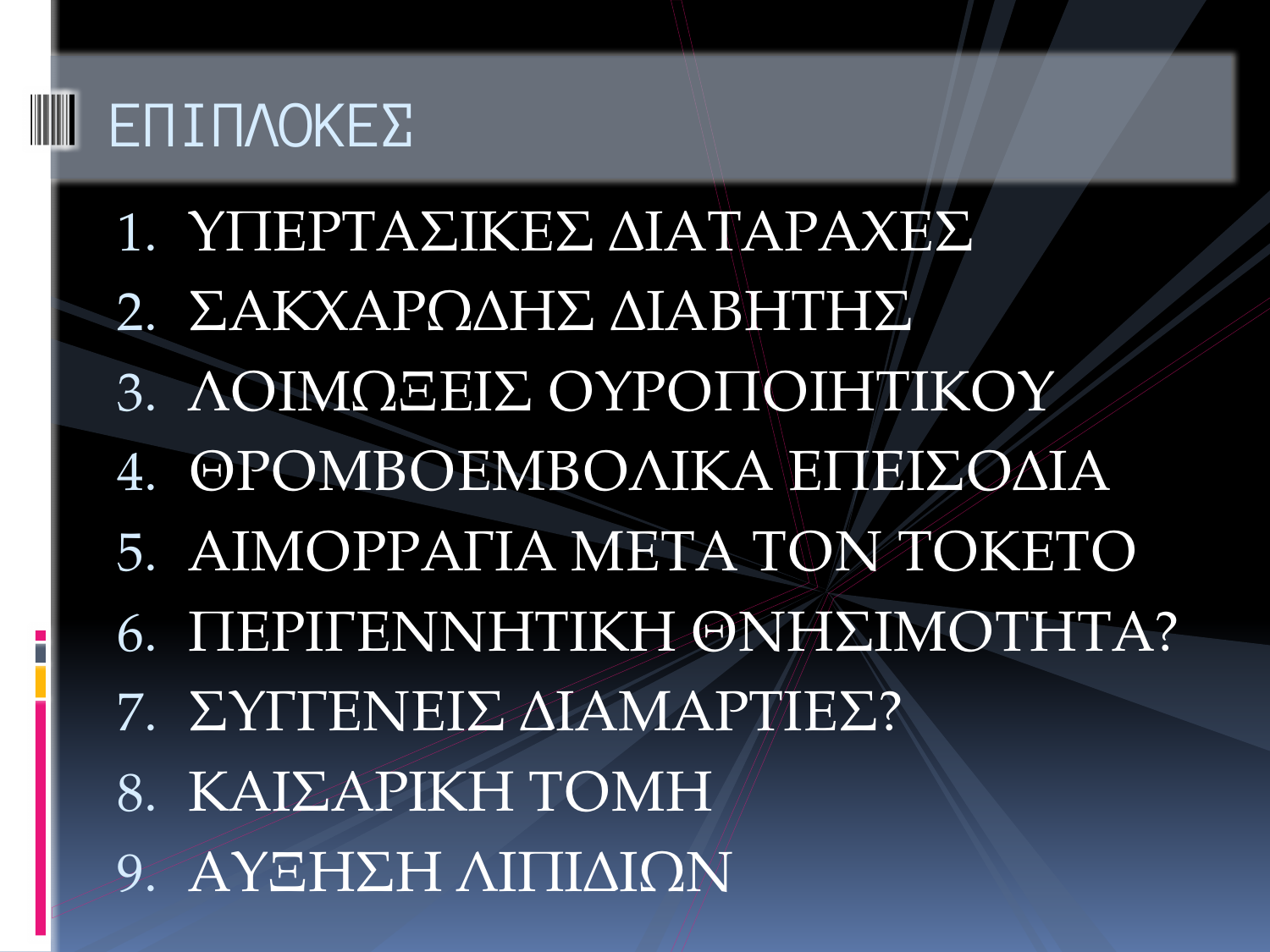

# ΕΠΙΠΛΟΚΕΣ
ΥΠΕΡΤΑΣΙΚΕΣ ΔΙΑΤΑΡΑΧΕΣ
ΣΑΚΧΑΡΩΔΗΣ ΔΙΑΒΗΤΗΣ
ΛΟΙΜΩΞΕΙΣ ΟΥΡΟΠΟΙΗΤΙΚΟΥ
ΘΡΟΜΒΟΕΜΒΟΛΙΚΑ ΕΠΕΙΣΟΔΙΑ
ΑΙΜΟΡΡΑΓΙΑ ΜΕΤΑ ΤΟΝ ΤΟΚΕΤΟ
ΠΕΡΙΓΕΝΝΗΤΙΚΗ ΘΝΗΣΙΜΟΤΗΤΑ?
ΣΥΓΓΕΝΕΙΣ ΔΙΑΜΑΡΤΙΕΣ?
ΚΑΙΣΑΡΙΚΗ ΤΟΜΗ
ΑΥΞΗΣΗ ΛΙΠΙΔΙΩΝ